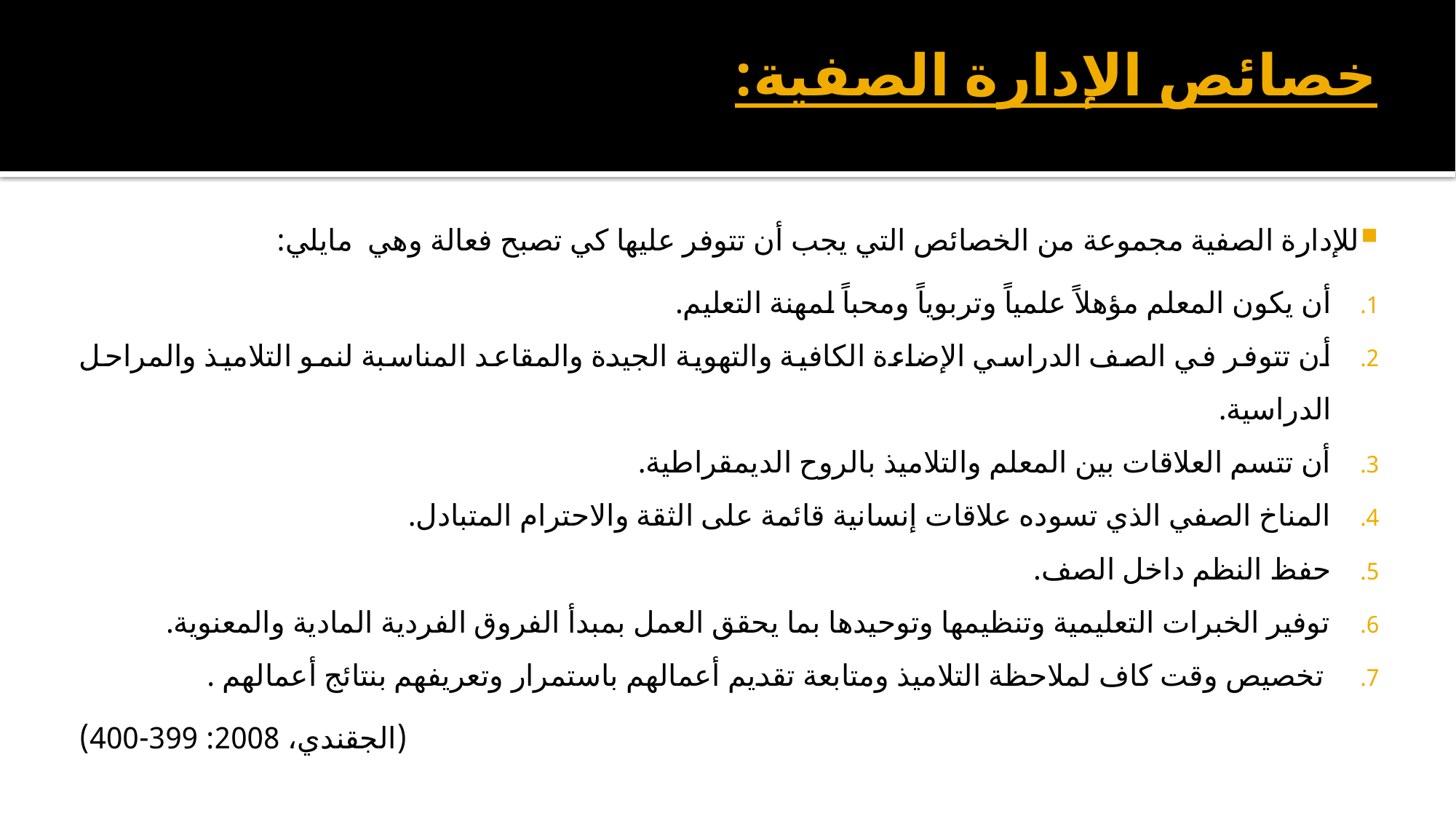

# خصائص الإدارة الصفية:
للإدارة الصفية مجموعة من الخصائص التي يجب أن تتوفر عليها كي تصبح فعالة وهي  مايلي:
أن يكون المعلم مؤهلاً علمياً وتربوياً ومحباً لمهنة التعليم.
أن تتوفر في الصف الدراسي الإضاءة الكافية والتهوية الجيدة والمقاعد المناسبة لنمو التلاميذ والمراحل الدراسية.
أن تتسم العلاقات بين المعلم والتلاميذ بالروح الديمقراطية.
المناخ الصفي الذي تسوده علاقات إنسانية قائمة على الثقة والاحترام المتبادل.
حفظ النظم داخل الصف.
توفير الخبرات التعليمية وتنظيمها وتوحيدها بما يحقق العمل بمبدأ الفروق الفردية المادية والمعنوية.
 تخصيص وقت كاف لملاحظة التلاميذ ومتابعة تقديم أعمالهم باستمرار وتعريفهم بنتائج أعمالهم .
                                                                  (الجقندي، 2008: 399-400)